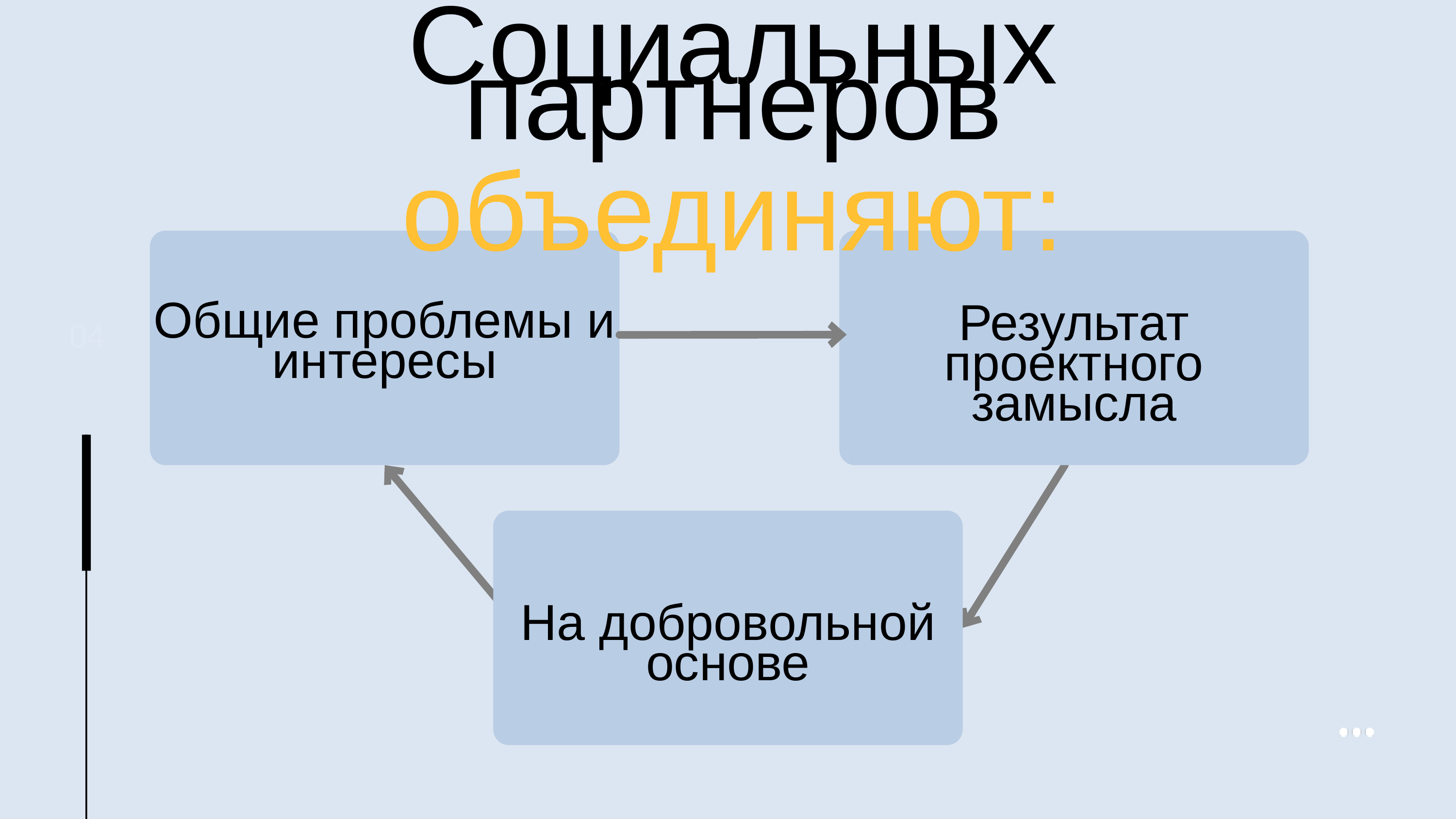

Социальных партнеров
объединяют:

Общие проблемы и интересы
Результат проектного замысла
04

На добровольной основе